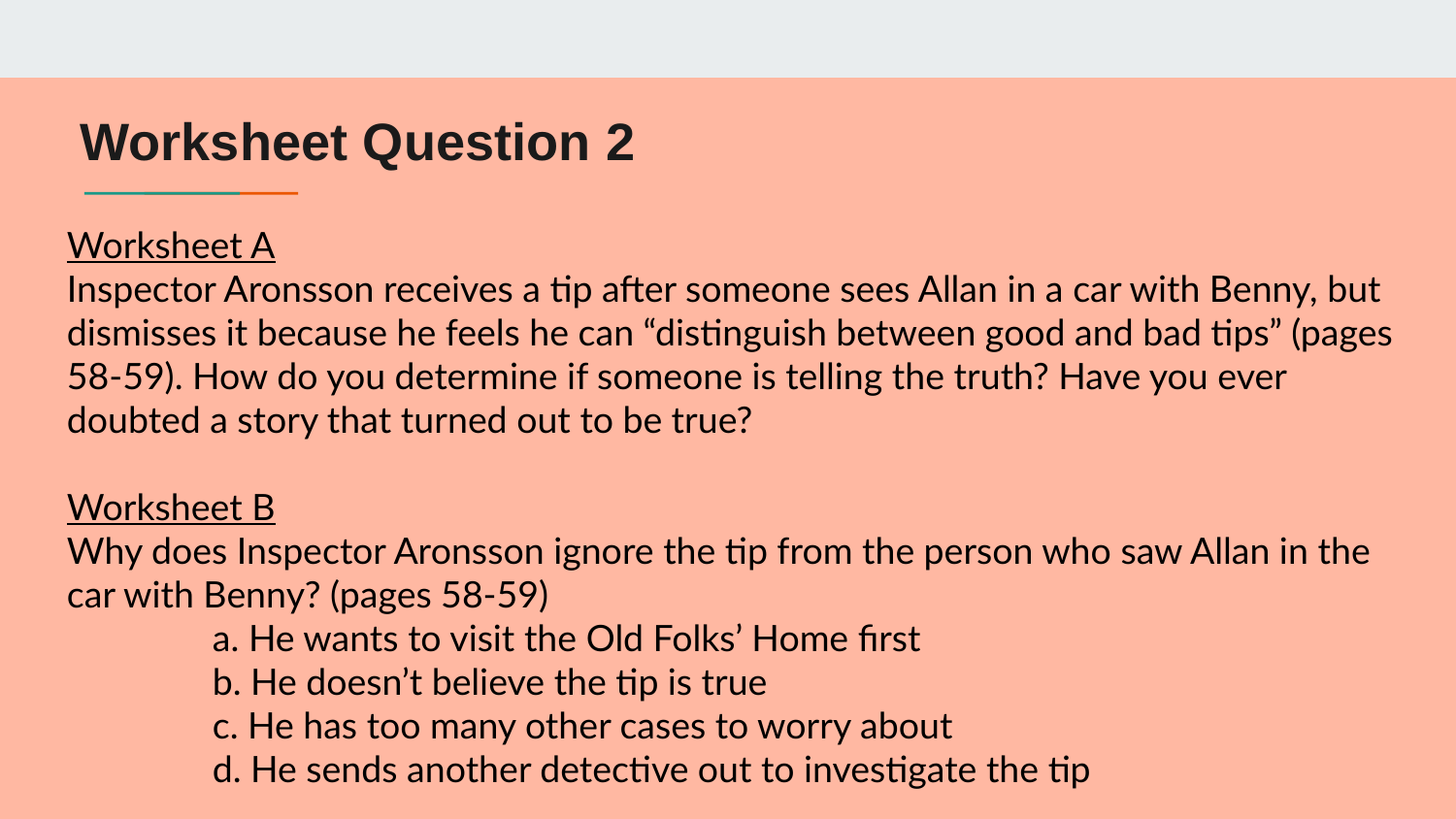

# Worksheet Question 2
Worksheet A
Inspector Aronsson receives a tip after someone sees Allan in a car with Benny, but dismisses it because he feels he can “distinguish between good and bad tips” (pages 58-59). How do you determine if someone is telling the truth? Have you ever doubted a story that turned out to be true?

Worksheet B
Why does Inspector Aronsson ignore the tip from the person who saw Allan in the car with Benny? (pages 58-59)
a. He wants to visit the Old Folks’ Home first
b. He doesn’t believe the tip is true
c. He has too many other cases to worry about
d. He sends another detective out to investigate the tip